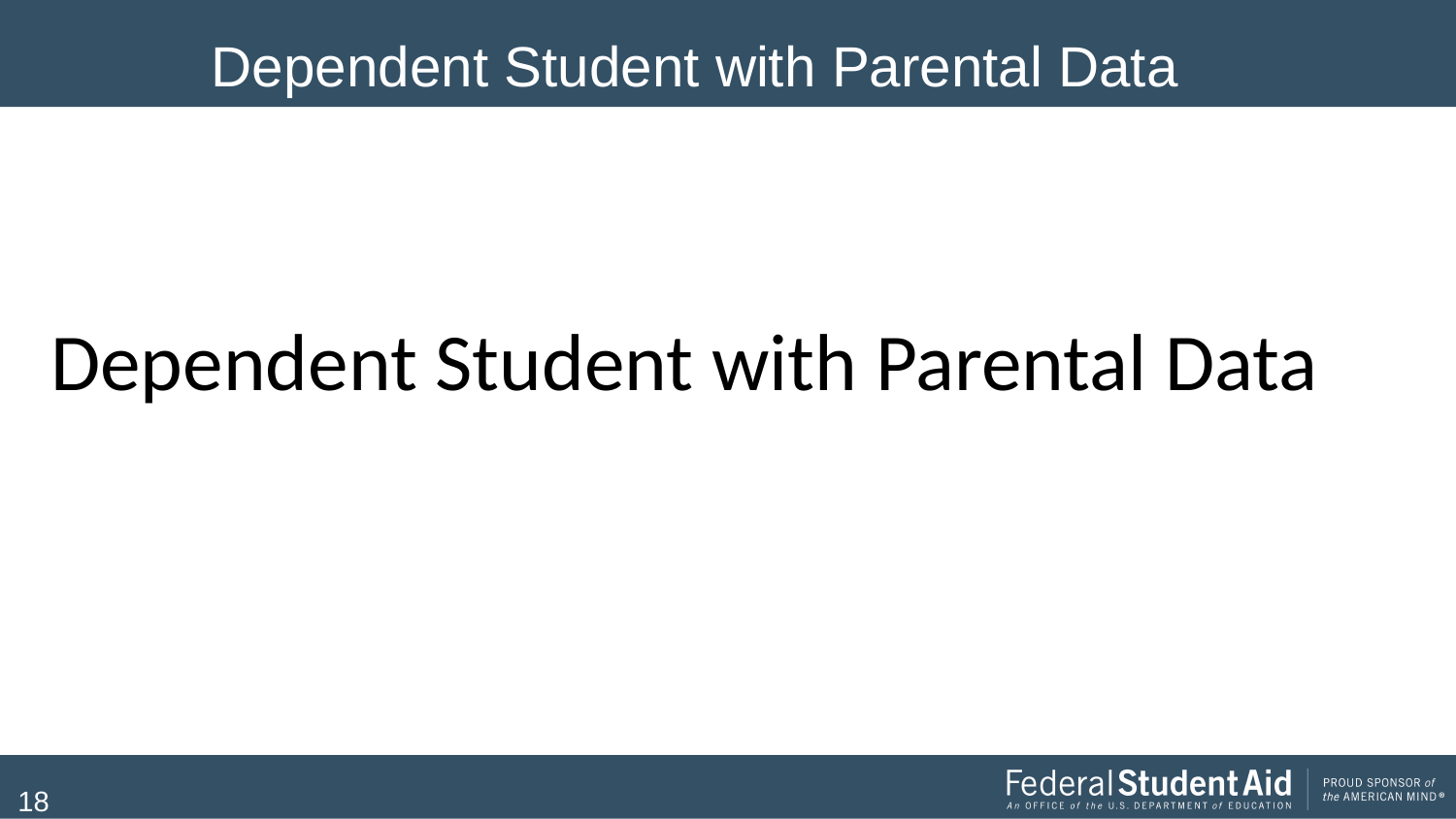

# Dependent Student with Parental Data

Dependent Student with Parental Data